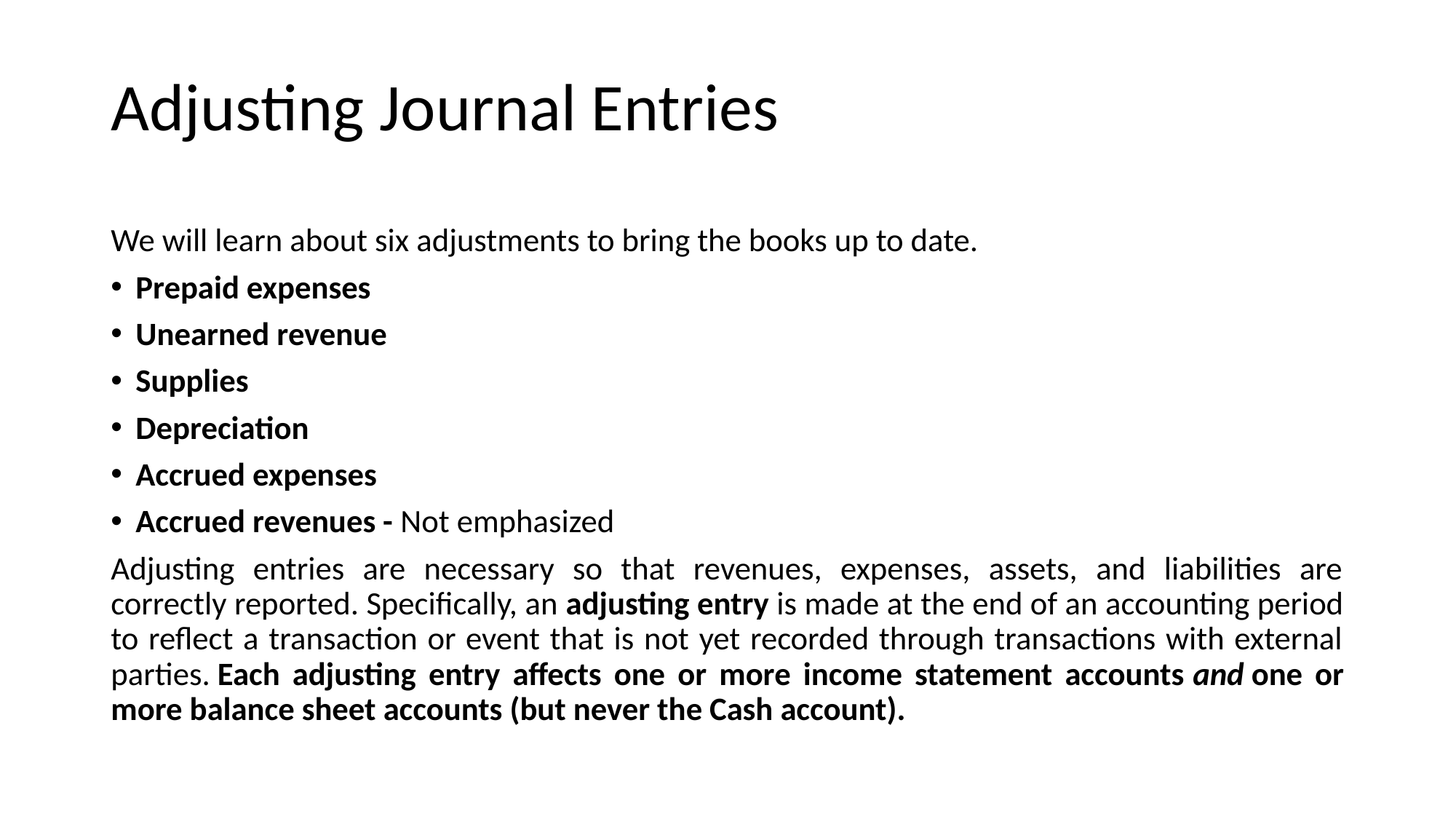

# Adjusting Journal Entries
We will learn about six adjustments to bring the books up to date.
Prepaid expenses
Unearned revenue
Supplies
Depreciation
Accrued expenses
Accrued revenues - Not emphasized
Adjusting entries are necessary so that revenues, expenses, assets, and liabilities are correctly reported. Specifically, an adjusting entry is made at the end of an accounting period to reflect a transaction or event that is not yet recorded through transactions with external parties. Each adjusting entry affects one or more income statement accounts and one or more balance sheet accounts (but never the Cash account).